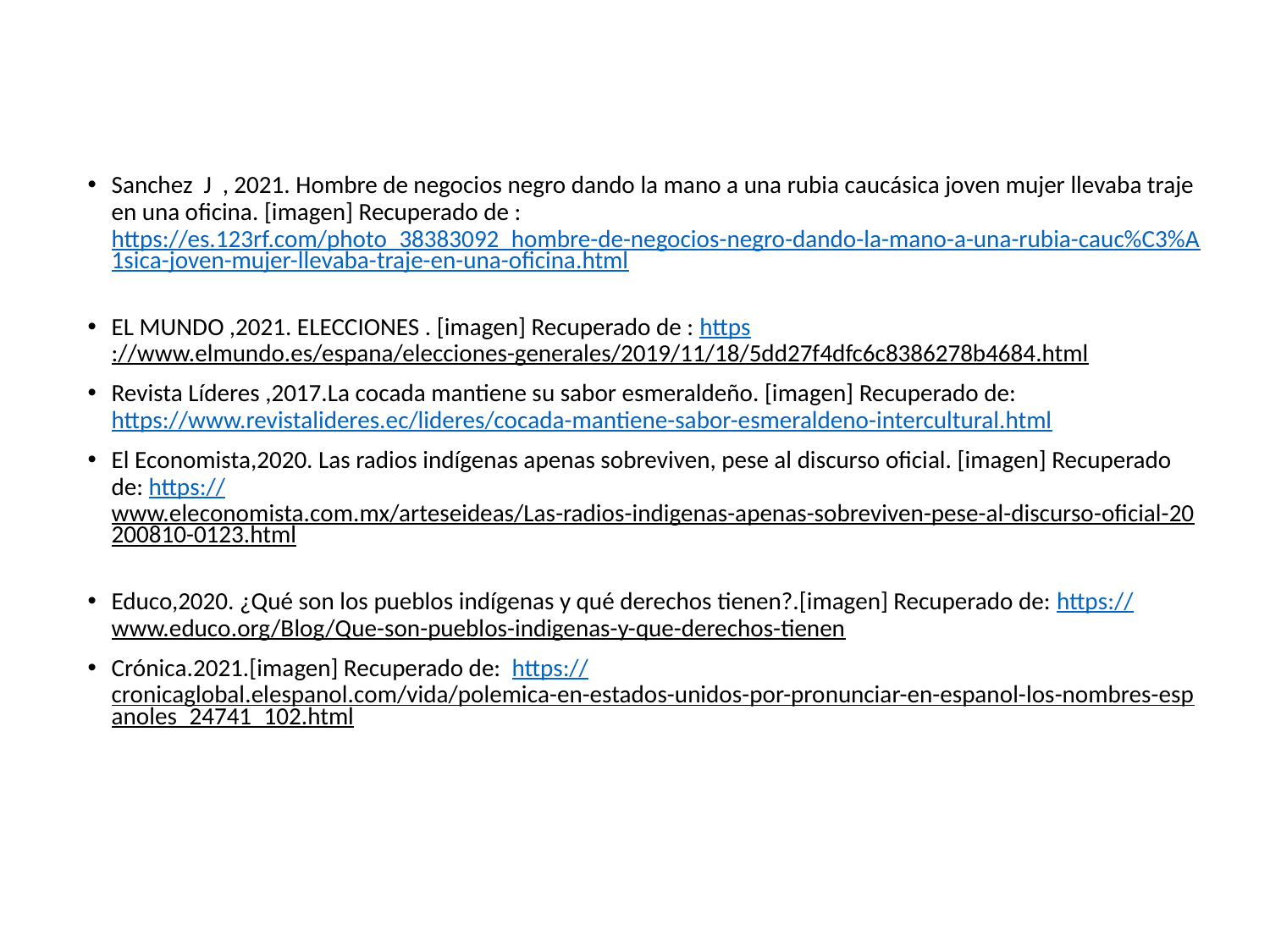

Sanchez  J  , 2021. Hombre de negocios negro dando la mano a una rubia caucásica joven mujer llevaba traje en una oficina. [imagen] Recuperado de :https://es.123rf.com/photo_38383092_hombre-de-negocios-negro-dando-la-mano-a-una-rubia-cauc%C3%A1sica-joven-mujer-llevaba-traje-en-una-oficina.html
EL MUNDO ,2021. ELECCIONES . [imagen] Recuperado de : https://www.elmundo.es/espana/elecciones-generales/2019/11/18/5dd27f4dfc6c8386278b4684.html
Revista Líderes ,2017.La cocada mantiene su sabor esmeraldeño. [imagen] Recuperado de: https://www.revistalideres.ec/lideres/cocada-mantiene-sabor-esmeraldeno-intercultural.html
El Economista,2020. Las radios indígenas apenas sobreviven, pese al discurso oficial. [imagen] Recuperado de: https://www.eleconomista.com.mx/arteseideas/Las-radios-indigenas-apenas-sobreviven-pese-al-discurso-oficial-20200810-0123.html
Educo,2020. ¿Qué son los pueblos indígenas y qué derechos tienen?.[imagen] Recuperado de: https://www.educo.org/Blog/Que-son-pueblos-indigenas-y-que-derechos-tienen
Crónica.2021.[imagen] Recuperado de:  https://cronicaglobal.elespanol.com/vida/polemica-en-estados-unidos-por-pronunciar-en-espanol-los-nombres-espanoles_24741_102.html